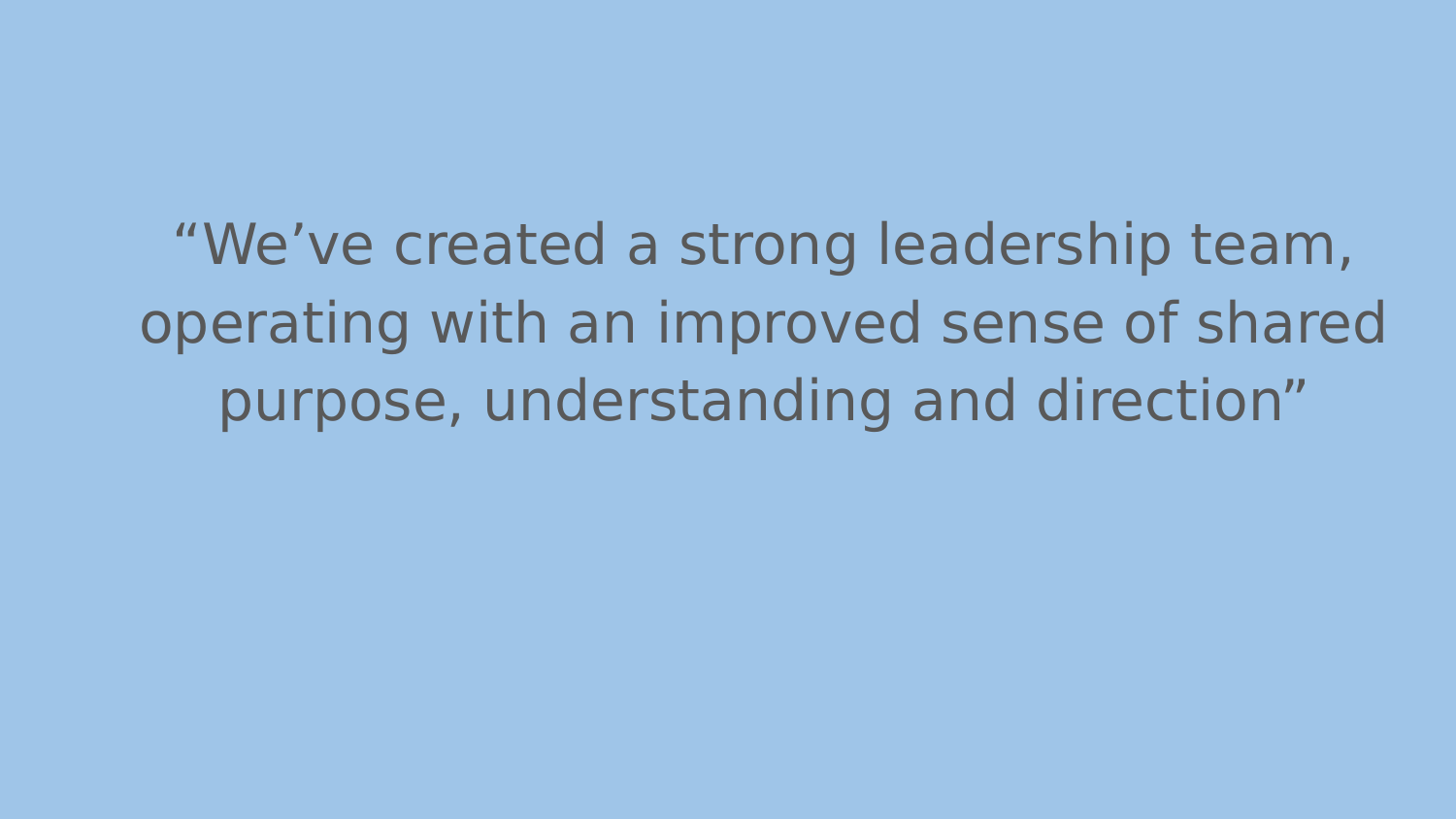

“We’ve created a strong leadership team, operating with an improved sense of shared purpose, understanding and direction”